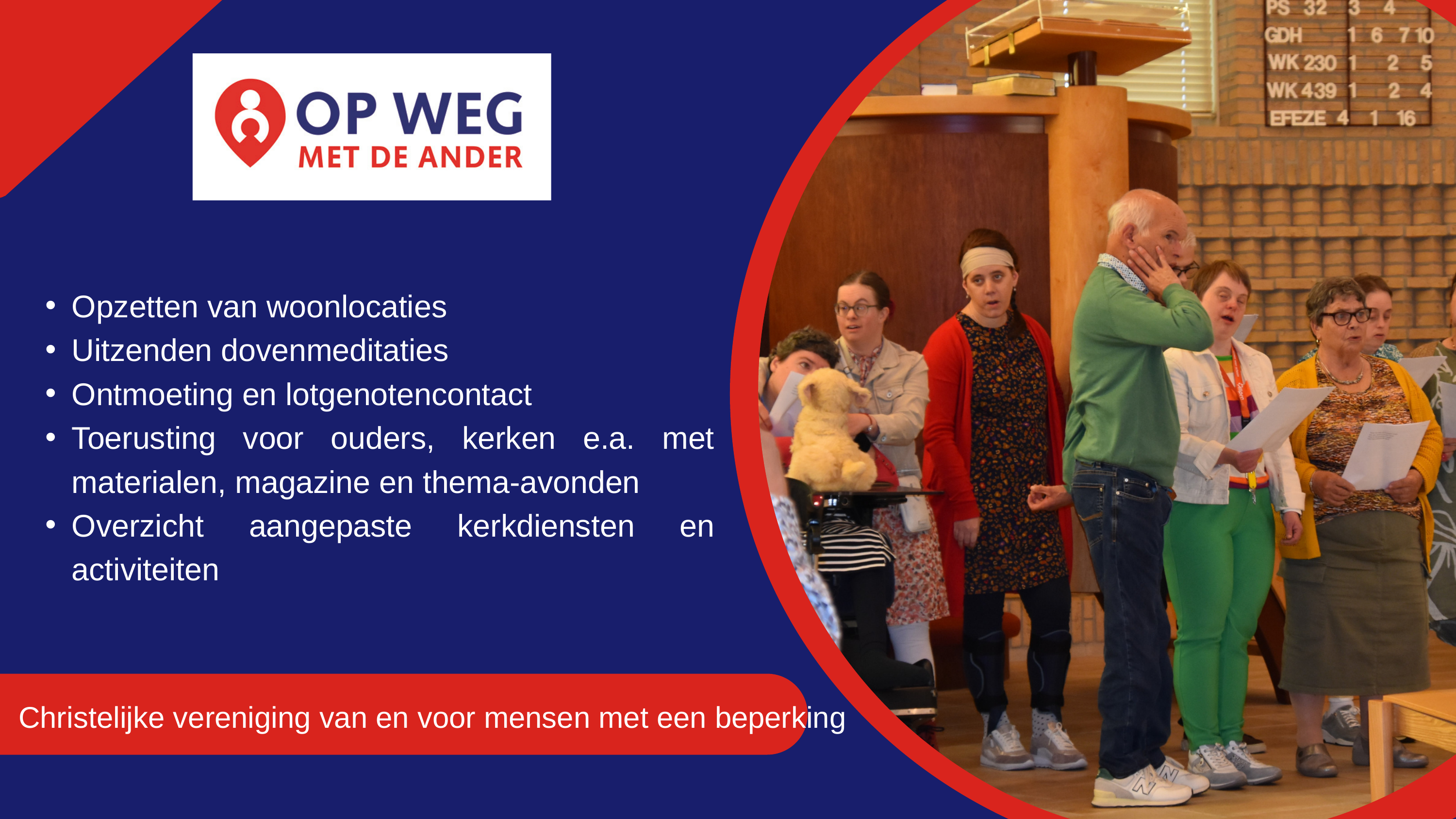

Opzetten van woonlocaties
Uitzenden dovenmeditaties
Ontmoeting en lotgenotencontact
Toerusting voor ouders, kerken e.a. met materialen, magazine en thema-avonden
Overzicht aangepaste kerkdiensten en activiteiten

Christelijke vereniging van en voor mensen met een beperking